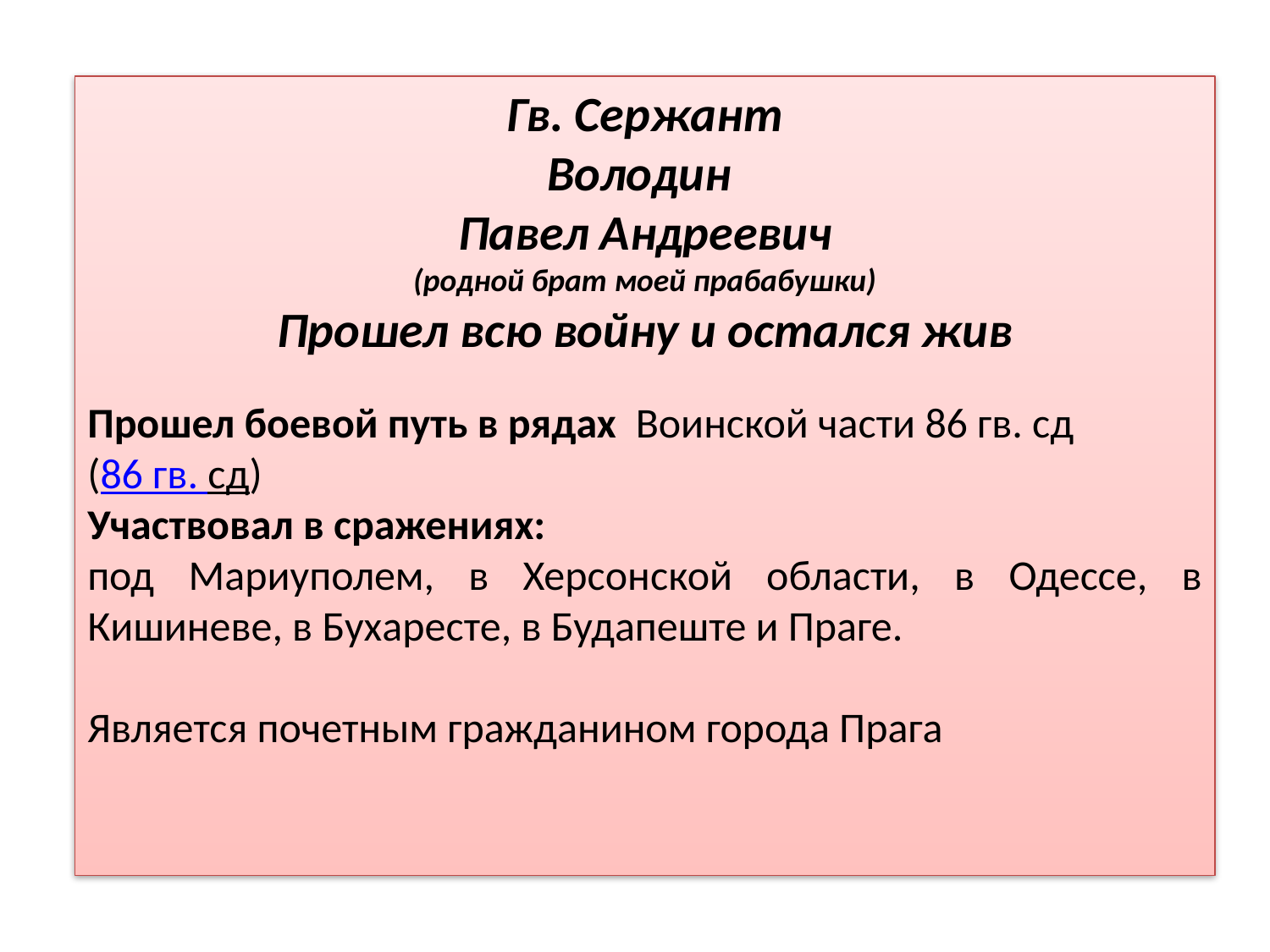

Гв. Сержант
Володин
Павел Андреевич
(родной брат моей прабабушки)
Прошел всю войну и остался жив

Прошел боевой путь в рядах  Воинской части 86 гв. сд
(86 гв. сд)
Участвовал в сражениях:
под Мариуполем, в Херсонской области, в Одессе, в Кишиневе, в Бухаресте, в Будапеште и Праге.

Является почетным гражданином города Прага